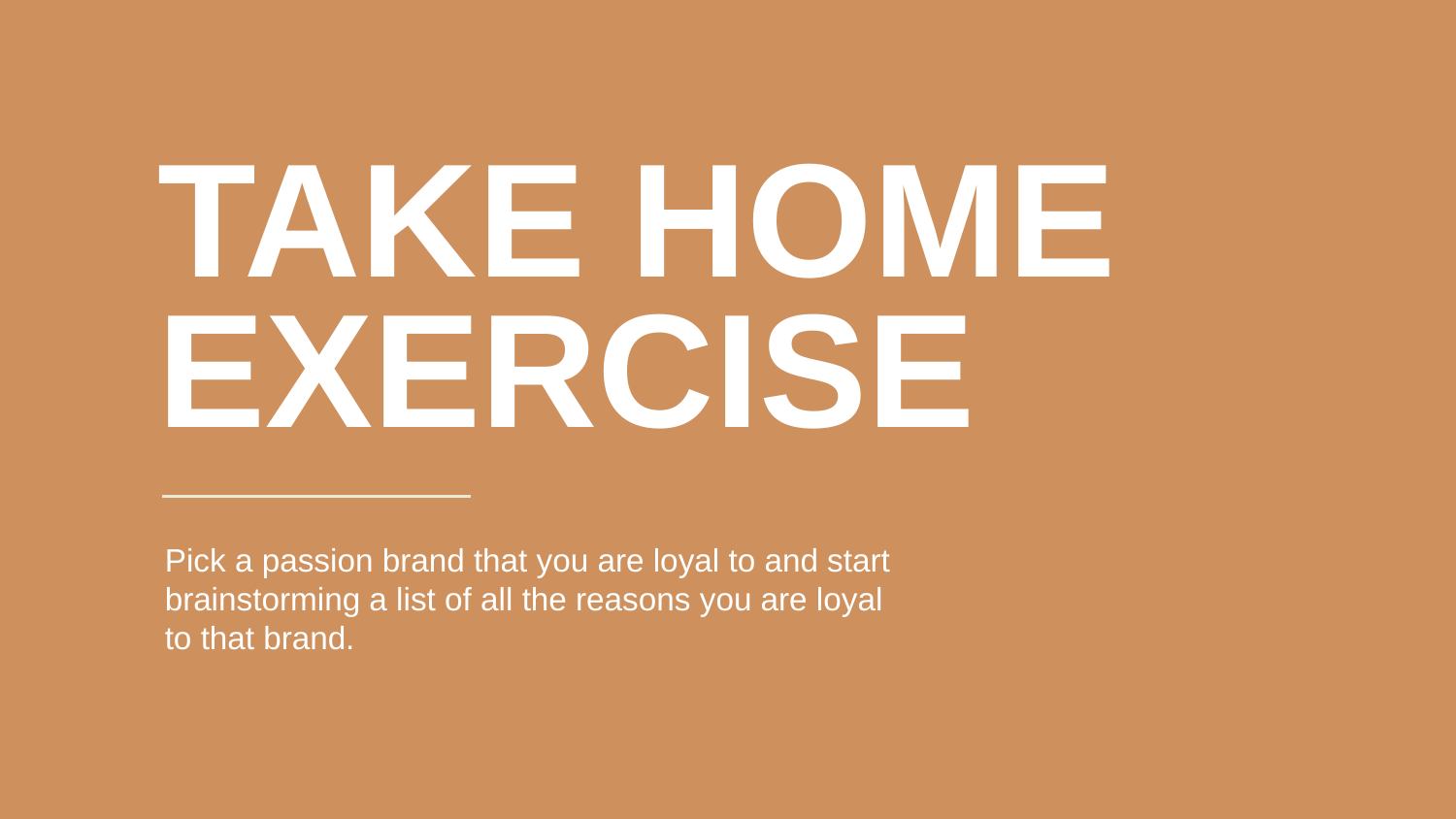

TAKE HOME
EXERCISE
Pick a passion brand that you are loyal to and start brainstorming a list of all the reasons you are loyal to that brand.